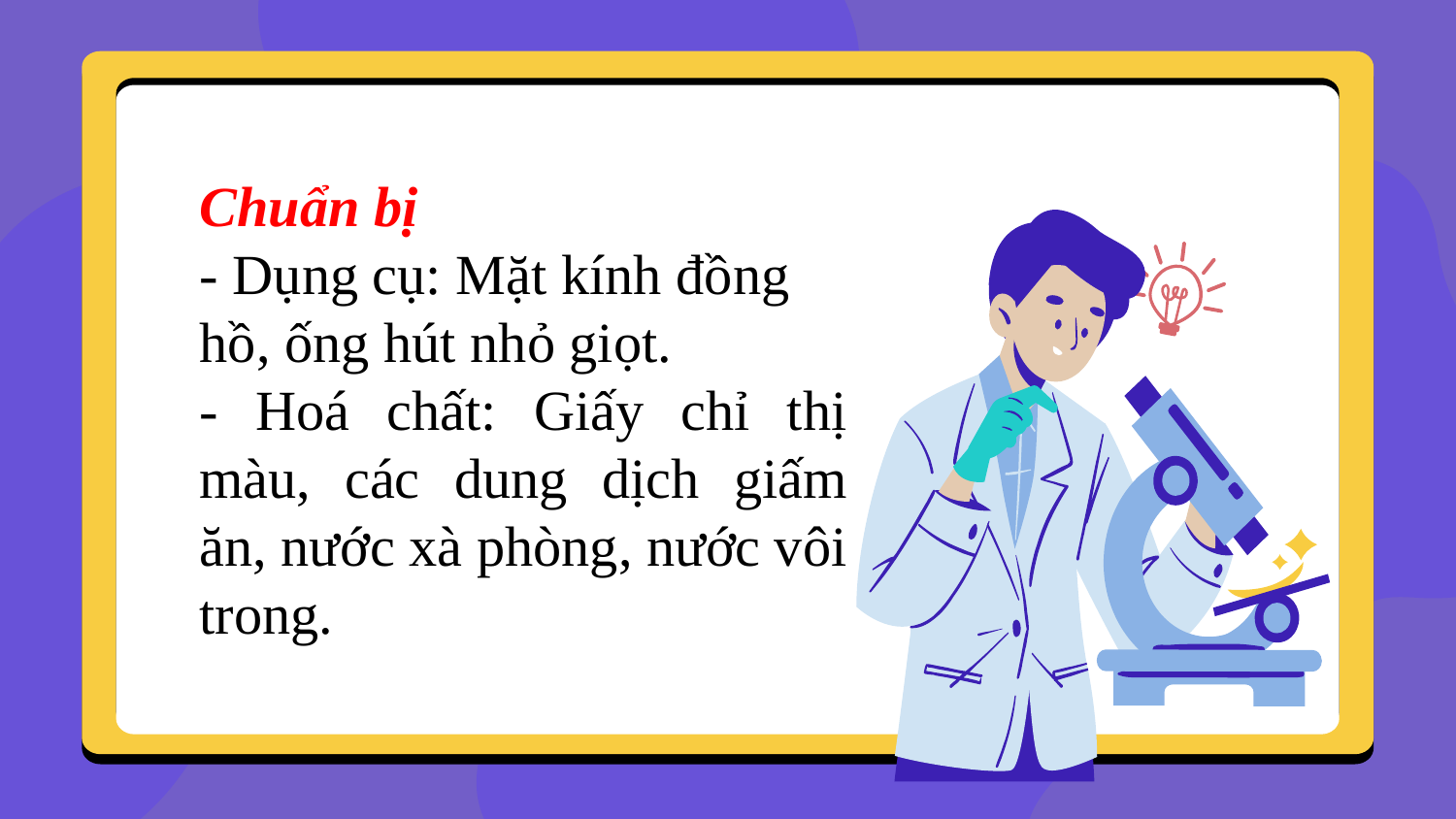

Chuẩn bị
- Dụng cụ: Mặt kính đồng hồ, ống hút nhỏ giọt.
- Hoá chất: Giấy chỉ thị màu, các dung dịch giấm ăn, nước xà phòng, nước vôi trong.